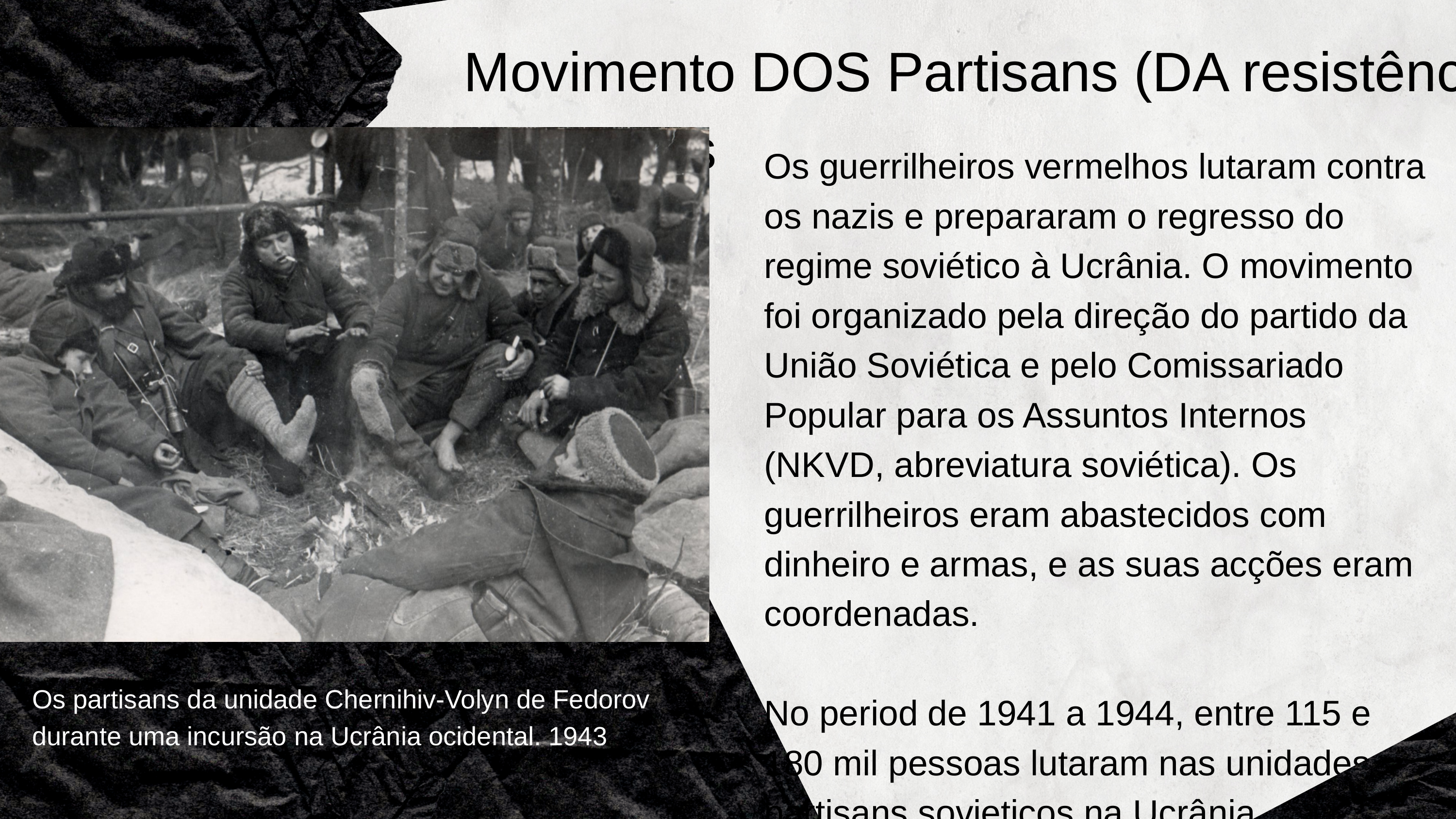

Movimento DOS Partisans (DA resistência) Soviéticos

Os guerrilheiros vermelhos lutaram contra os nazis e prepararam o regresso do regime soviético à Ucrânia. O movimento foi organizado pela direção do partido da  União Soviética e pelo Comissariado Popular para os Assuntos Internos (NKVD, abreviatura soviética). Os guerrilheiros eram abastecidos com dinheiro e armas, e as suas acções eram coordenadas.

No period de 1941 a 1944, entre 115 e 180 mil pessoas lutaram nas unidades de partisans sovieticos na Ucrânia.

Os partisans da unidade Chernihiv-Volyn de Fedorov durante uma incursão na Ucrânia ocidental. 1943